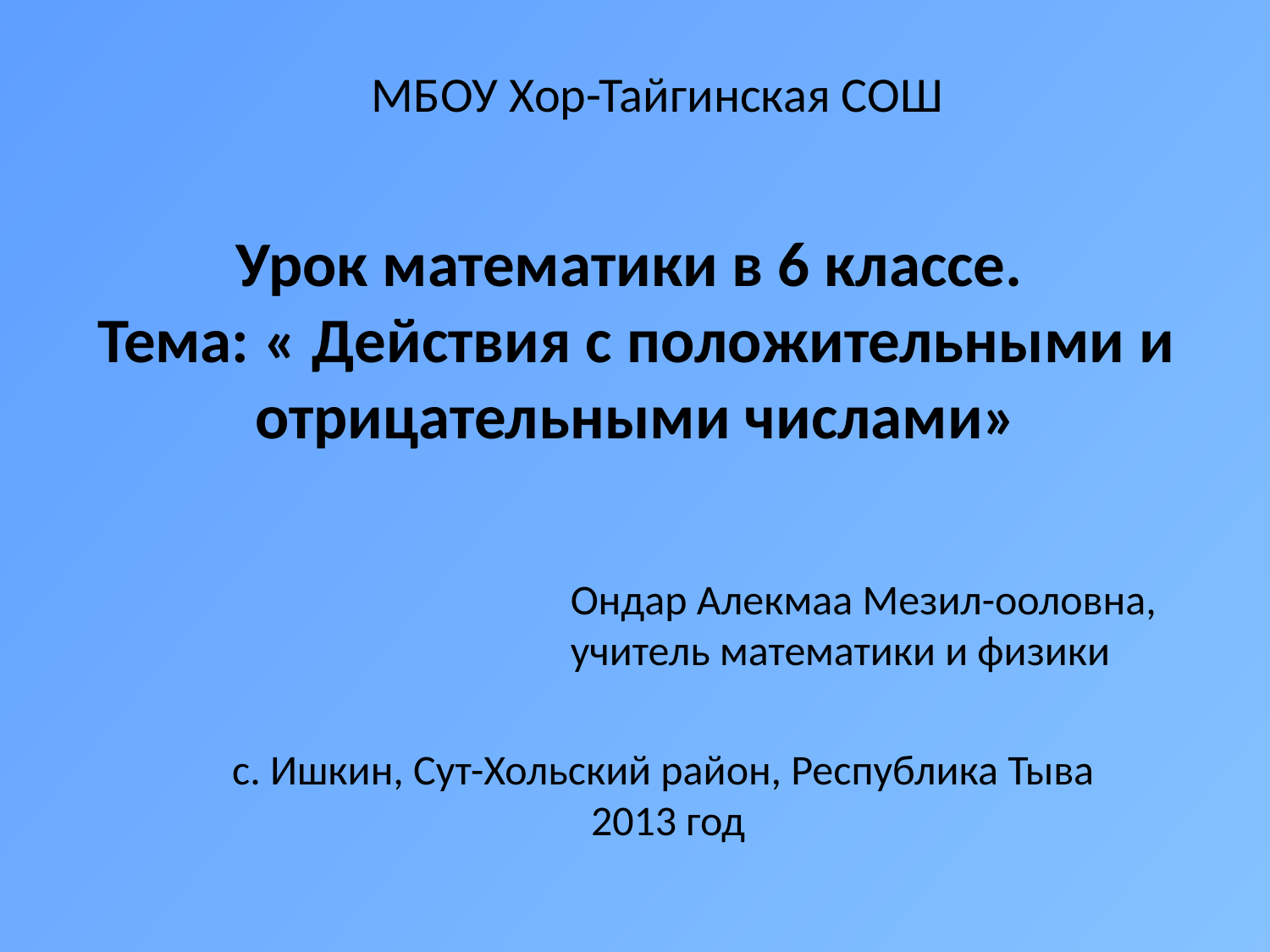

МБОУ Хор-Тайгинская СОШ
# Урок математики в 6 классе. Тема: « Действия с положительными и отрицательными числами»
Ондар Алекмаа Мезил-ооловна,
учитель математики и физики
с. Ишкин, Сут-Хольский район, Республика Тыва
2013 год